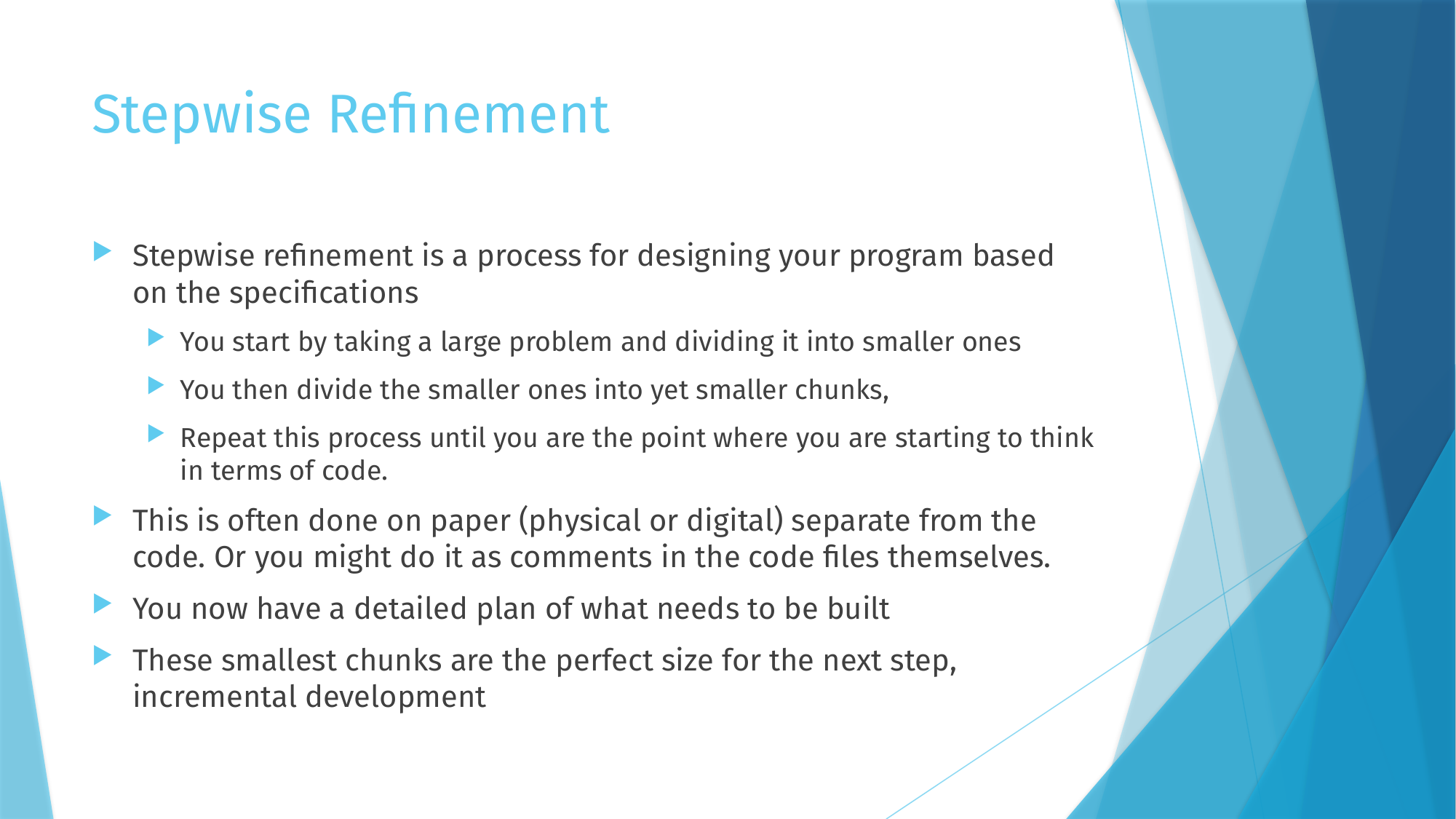

# Stepwise Refinement
Stepwise refinement is a process for designing your program based on the specifications
You start by taking a large problem and dividing it into smaller ones
You then divide the smaller ones into yet smaller chunks,
Repeat this process until you are the point where you are starting to think in terms of code.
This is often done on paper (physical or digital) separate from the code. Or you might do it as comments in the code files themselves.
You now have a detailed plan of what needs to be built
These smallest chunks are the perfect size for the next step, incremental development